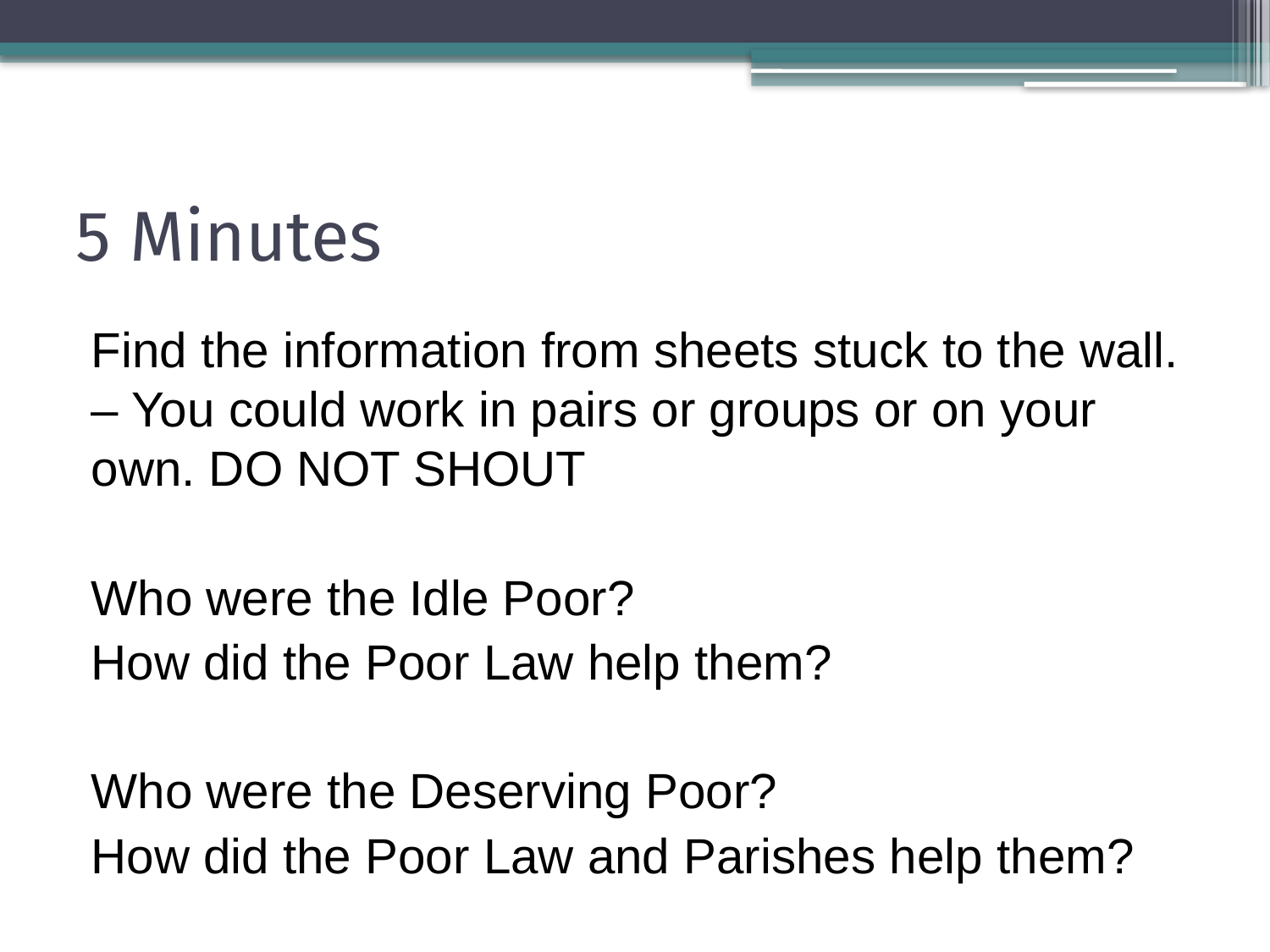

# 5 Minutes
Find the information from sheets stuck to the wall. – You could work in pairs or groups or on your own. DO NOT SHOUT

Who were the Idle Poor?
How did the Poor Law help them?

Who were the Deserving Poor?
How did the Poor Law and Parishes help them?